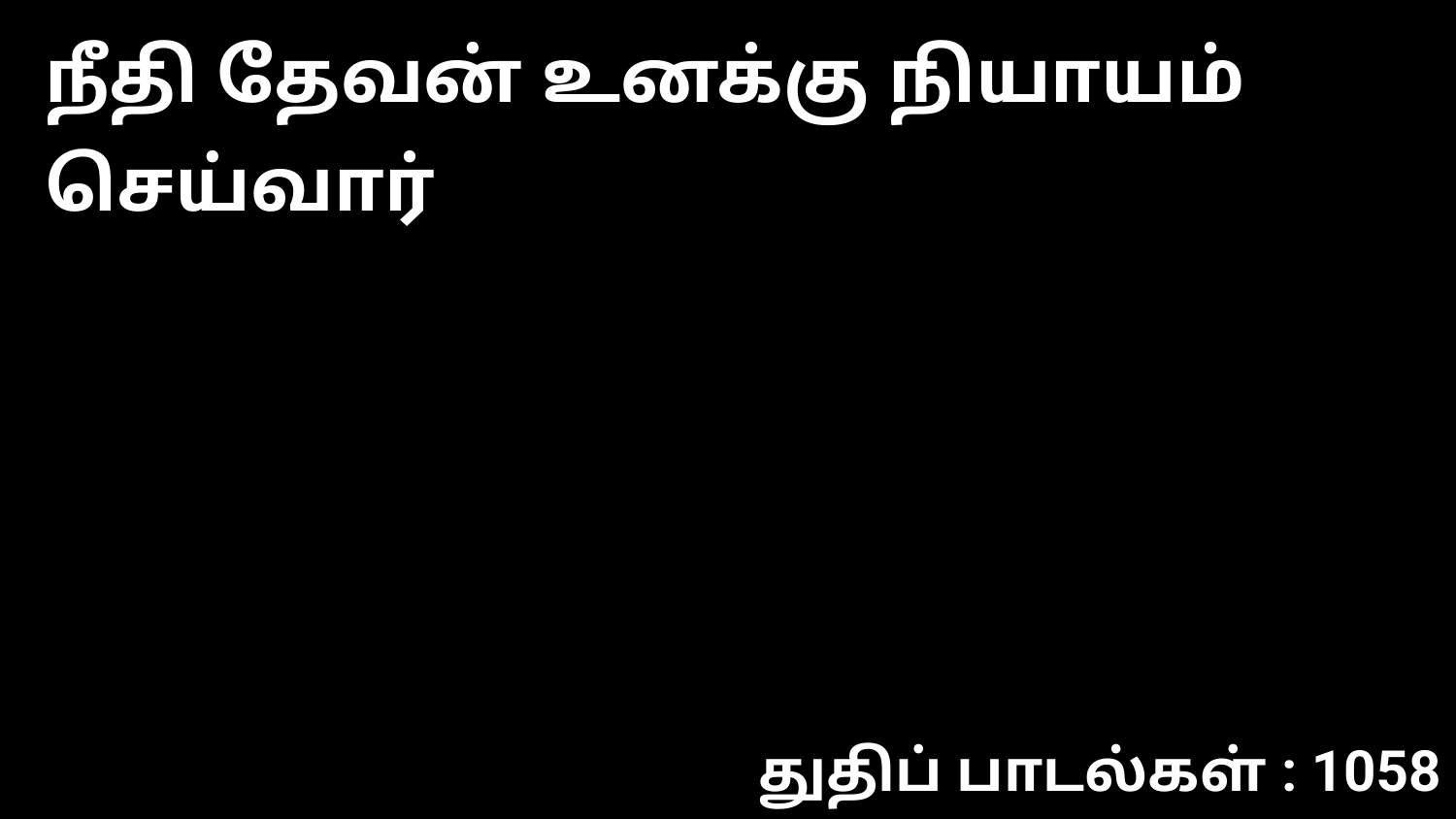

நீதி தேவன் உனக்கு நியாயம் செய்வார்
துதிப் பாடல்கள் : 1058